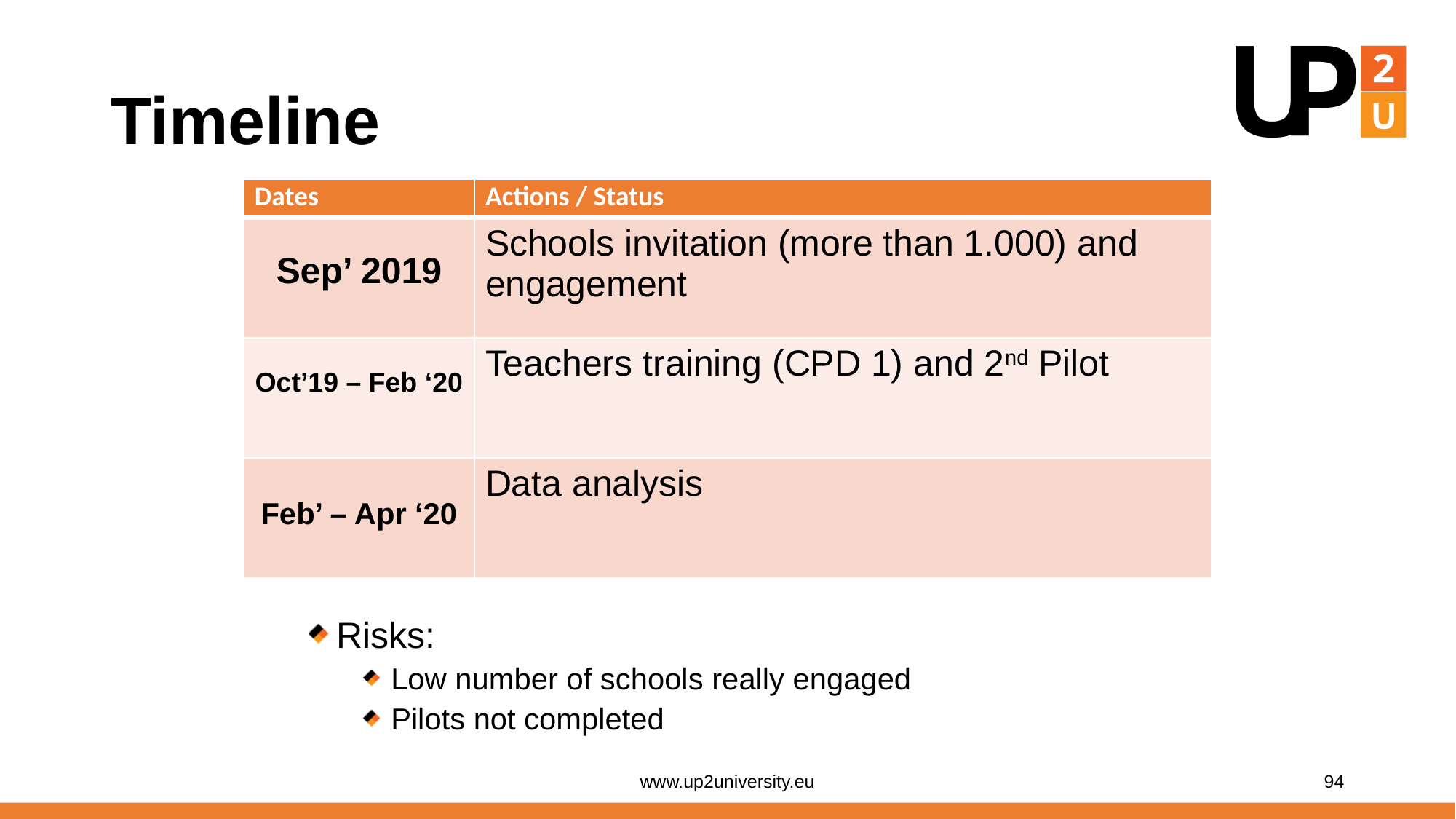

# Timeline
| Dates | Actions / Status |
| --- | --- |
| Sep’ 2019 | Schools invitation (more than 1.000) and engagement |
| Oct’19 – Feb ‘20 | Teachers training (CPD 1) and 2nd Pilot |
| Feb’ – Apr ‘20 | Data analysis |
Risks:
Low number of schools really engaged
Pilots not completed
www.up2university.eu
94